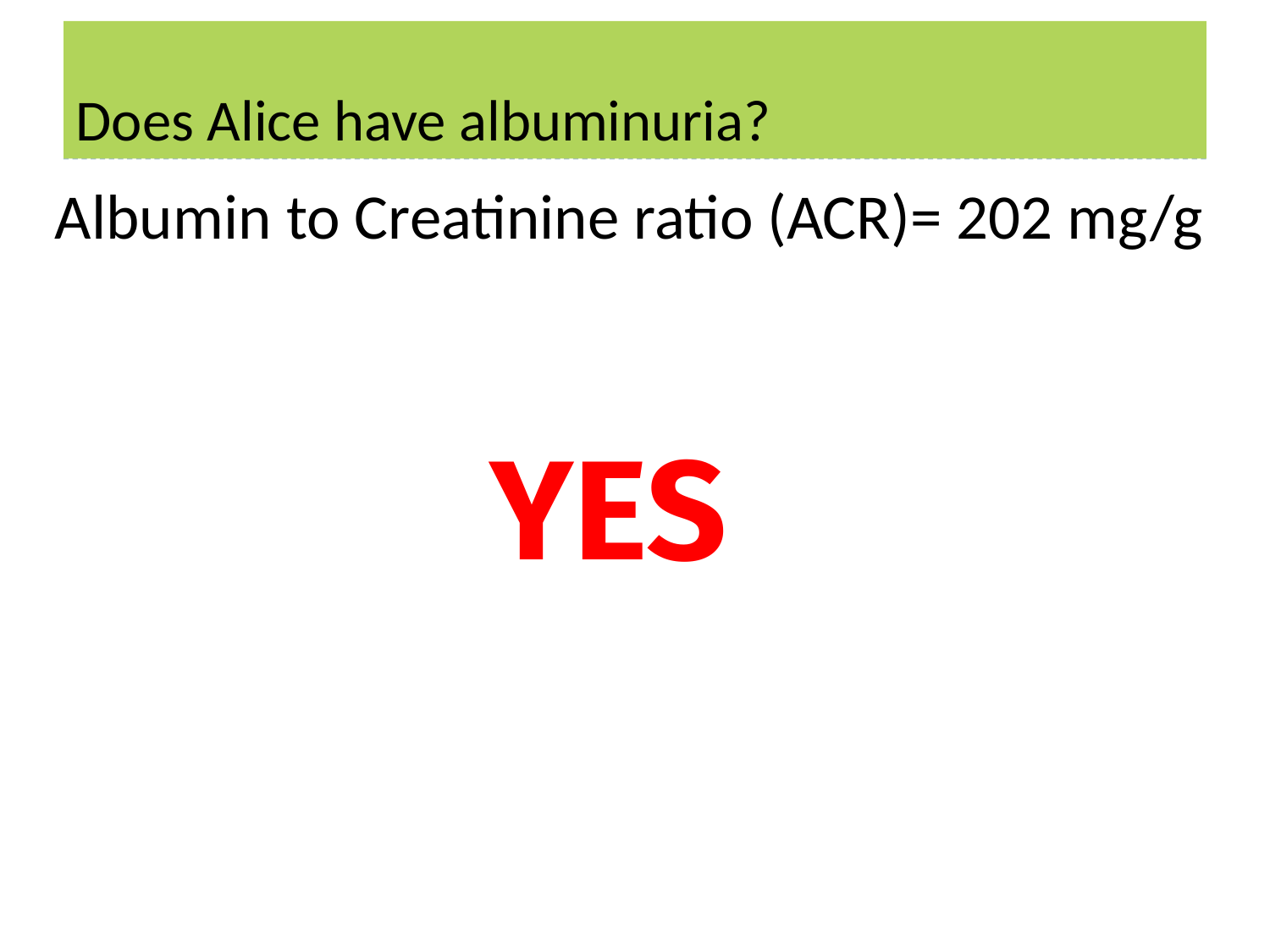

# Does Alice have albuminuria?
Albumin to Creatinine ratio (ACR)= 202 mg/g

YES